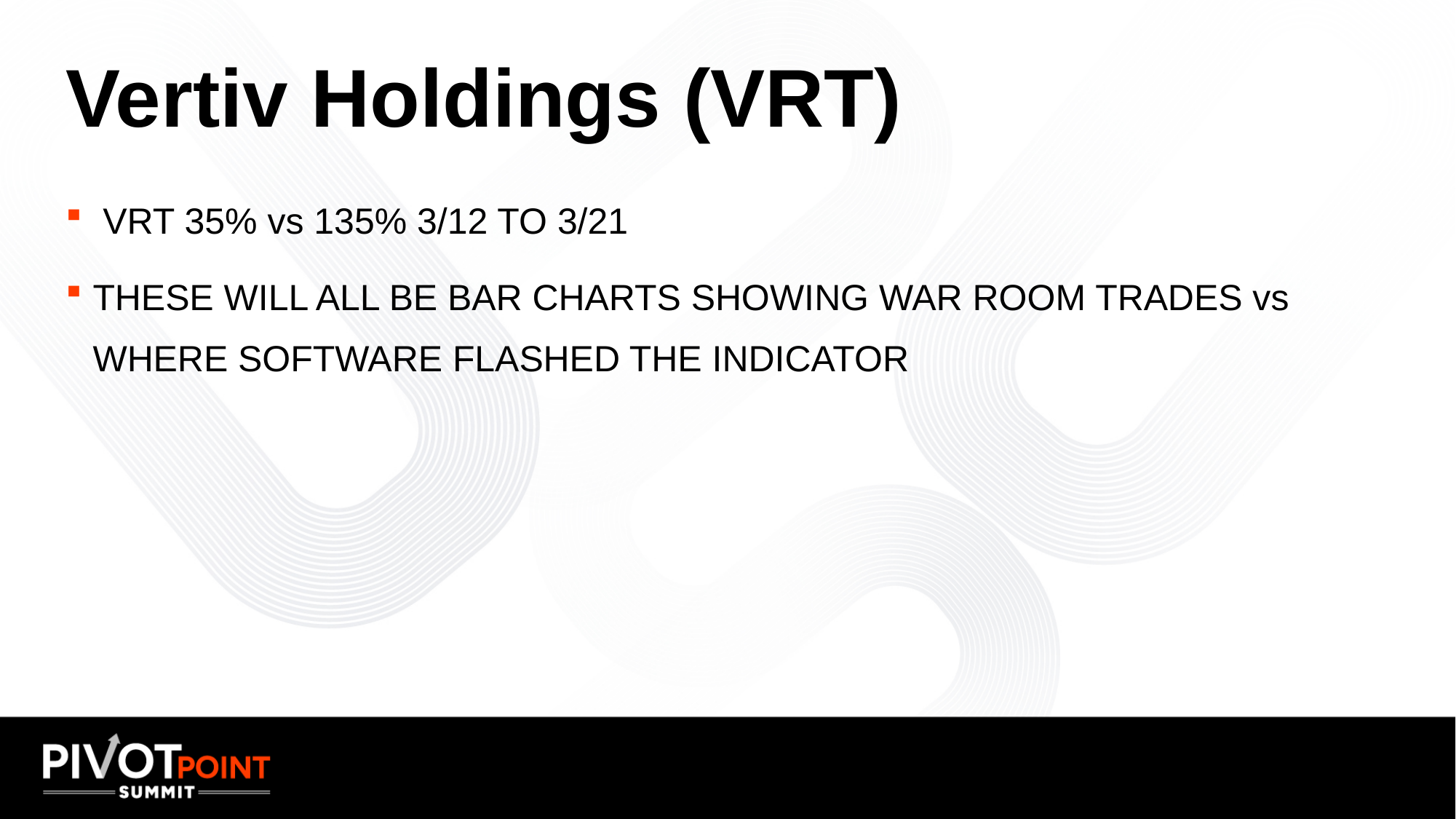

# Vertiv Holdings (VRT)
 VRT 35% vs 135% 3/12 TO 3/21
THESE WILL ALL BE BAR CHARTS SHOWING WAR ROOM TRADES vs WHERE SOFTWARE FLASHED THE INDICATOR